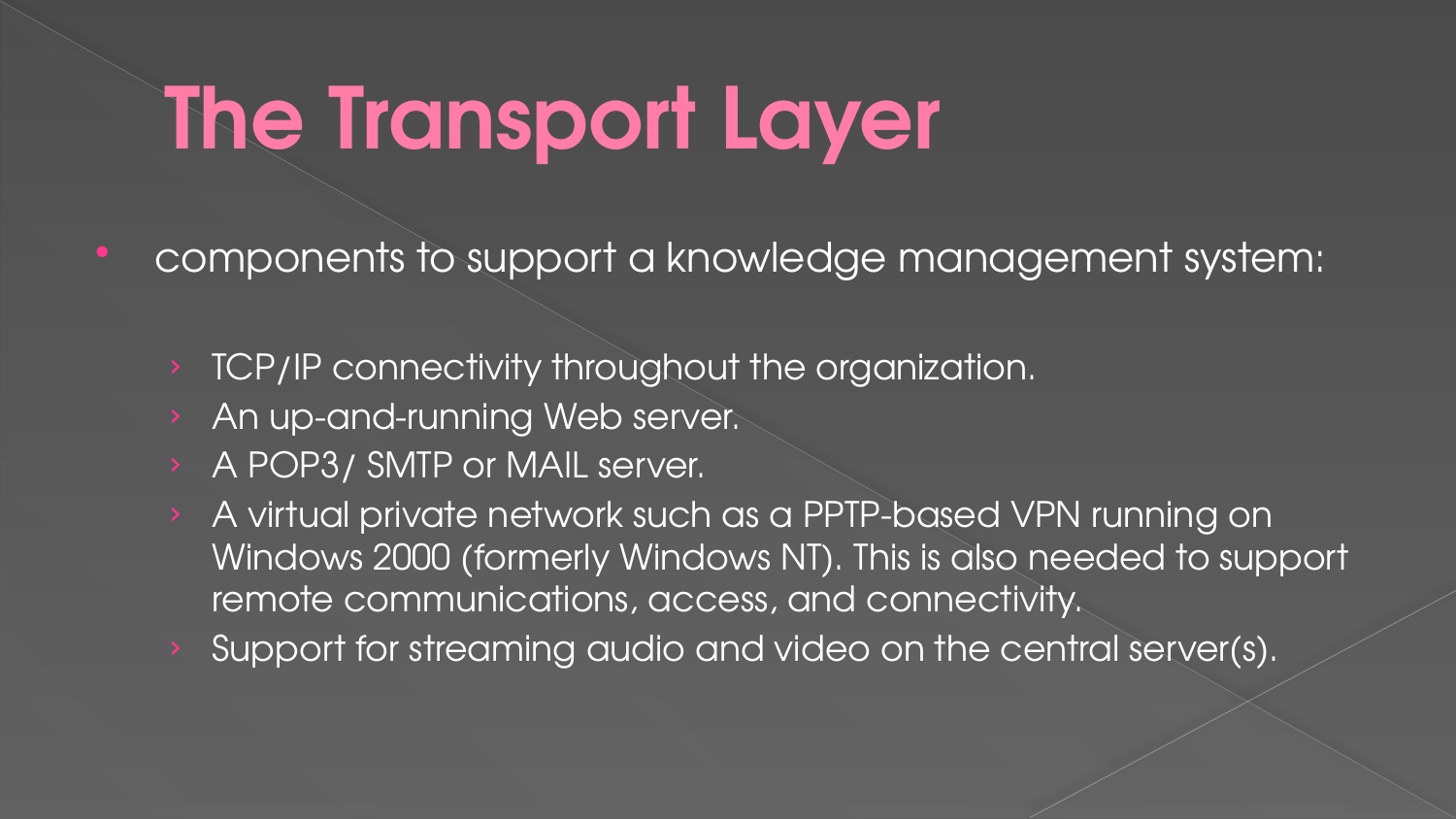

# The Transport Layer
components to support a knowledge management system:

TCP/IP connectivity throughout the organization.
An up-and-running Web server.
A POP3/ SMTP or MAIL server.
A virtual private network such as a PPTP-based VPN running on Windows 2000 (formerly Windows NT). This is also needed to support remote communications, access, and connectivity.
Support for streaming audio and video on the central server(s).